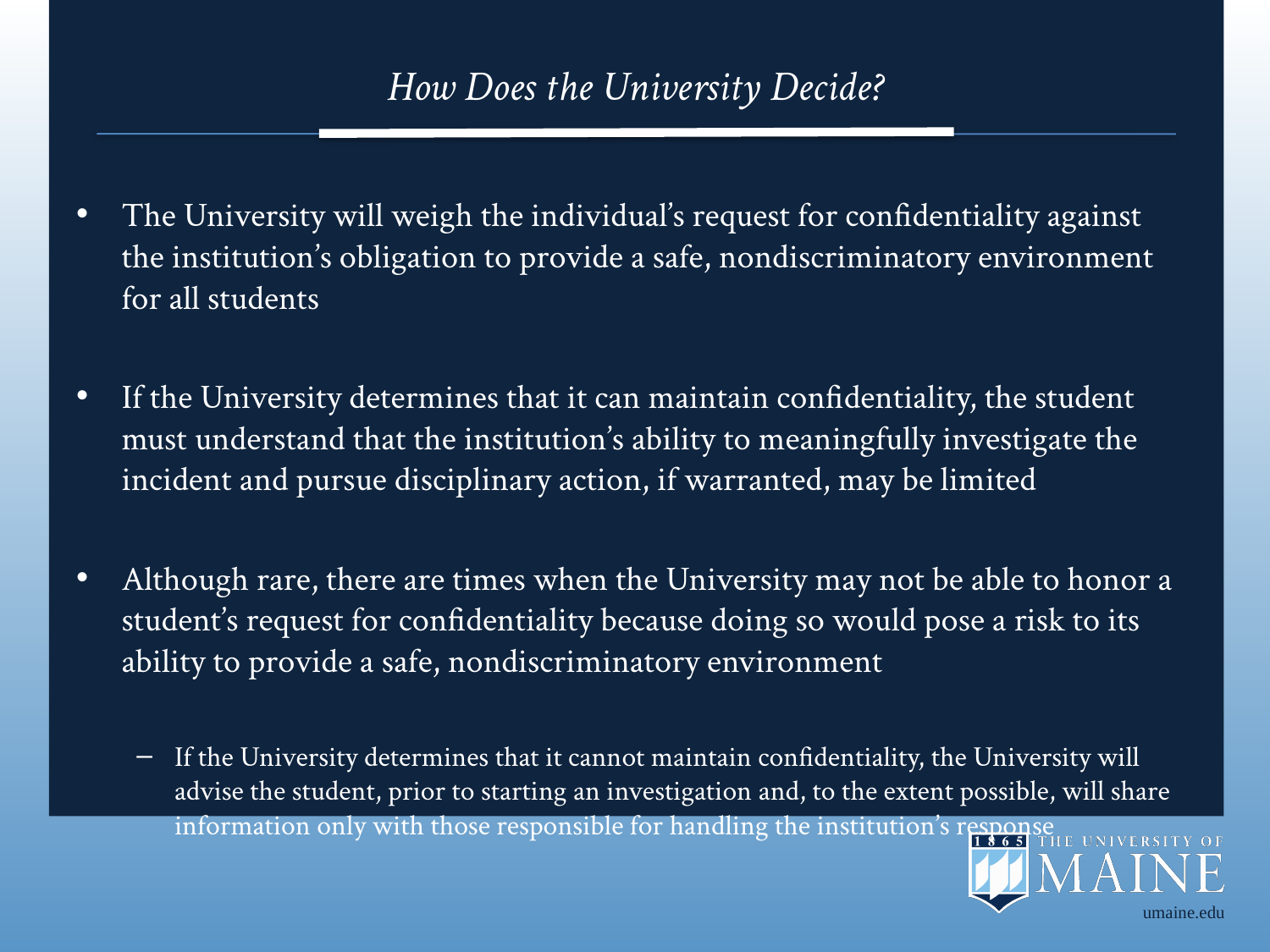

# How Does the University Decide?
The University will weigh the individual’s request for confidentiality against the institution’s obligation to provide a safe, nondiscriminatory environment for all students

If the University determines that it can maintain confidentiality, the student must understand that the institution’s ability to meaningfully investigate the incident and pursue disciplinary action, if warranted, may be limited

Although rare, there are times when the University may not be able to honor a student’s request for confidentiality because doing so would pose a risk to its ability to provide a safe, nondiscriminatory environment

If the University determines that it cannot maintain confidentiality, the University will advise the student, prior to starting an investigation and, to the extent possible, will share information only with those responsible for handling the institution’s response